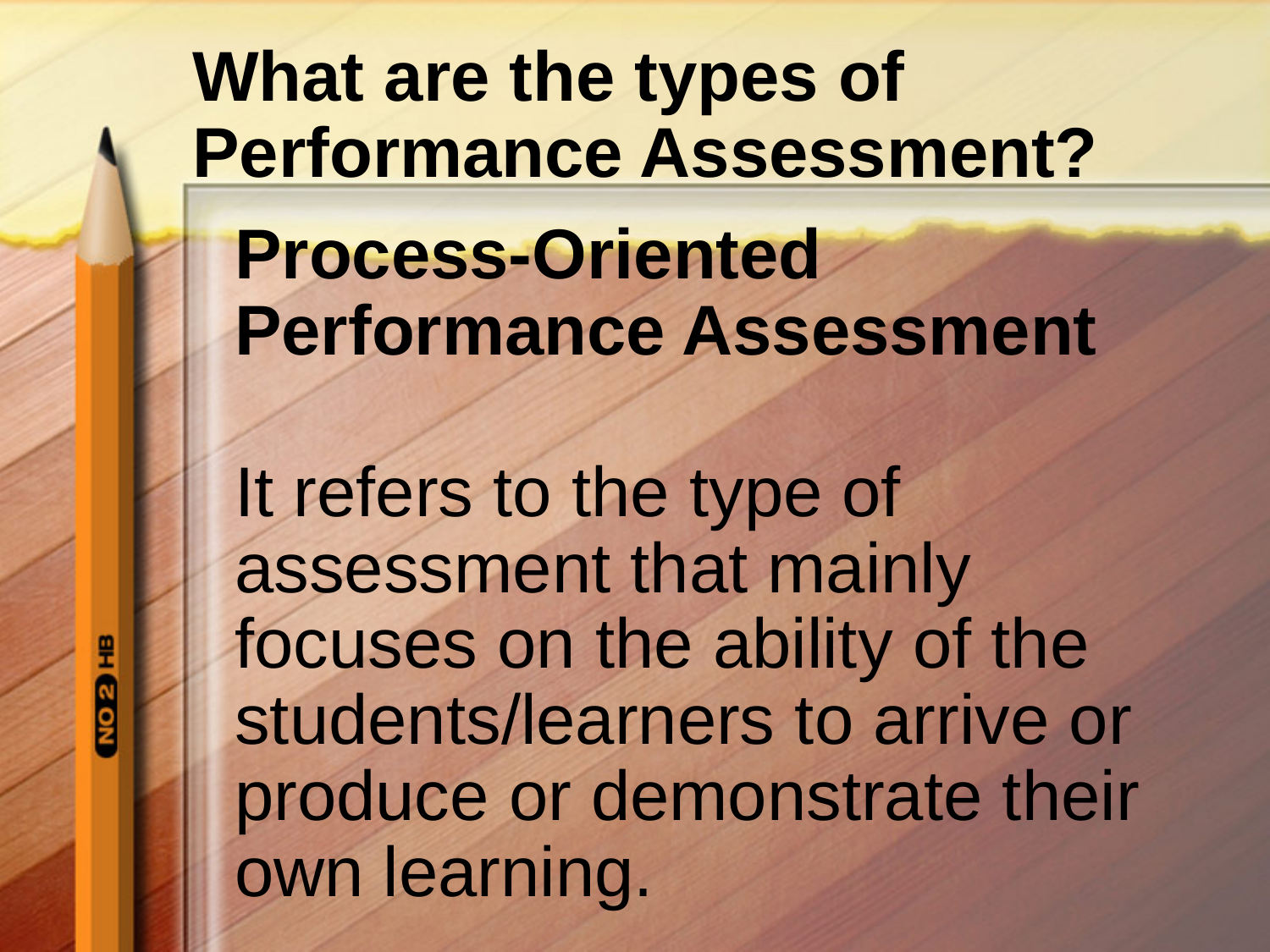

# What are the types of Performance Assessment?
Process-Oriented Performance Assessment

It refers to the type of assessment that mainly focuses on the ability of the students/learners to arrive or produce or demonstrate their own learning.